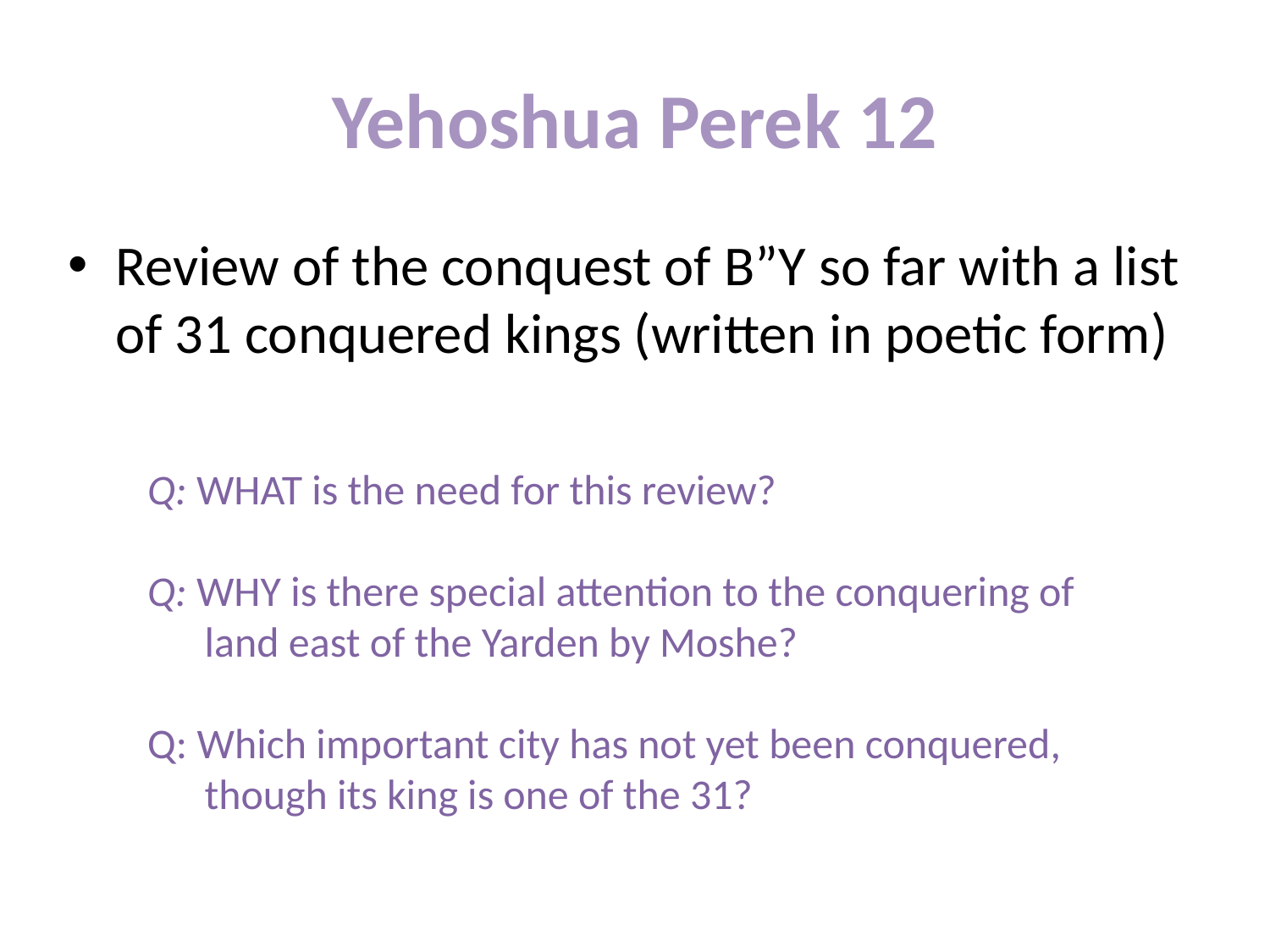

# Yehoshua Perek 12
Review of the conquest of B”Y so far with a list of 31 conquered kings (written in poetic form)

Q: WHAT is the need for this review?

Q: WHY is there special attention to the conquering of
      land east of the Yarden by Moshe?

Q: Which important city has not yet been conquered,
      though its king is one of the 31?